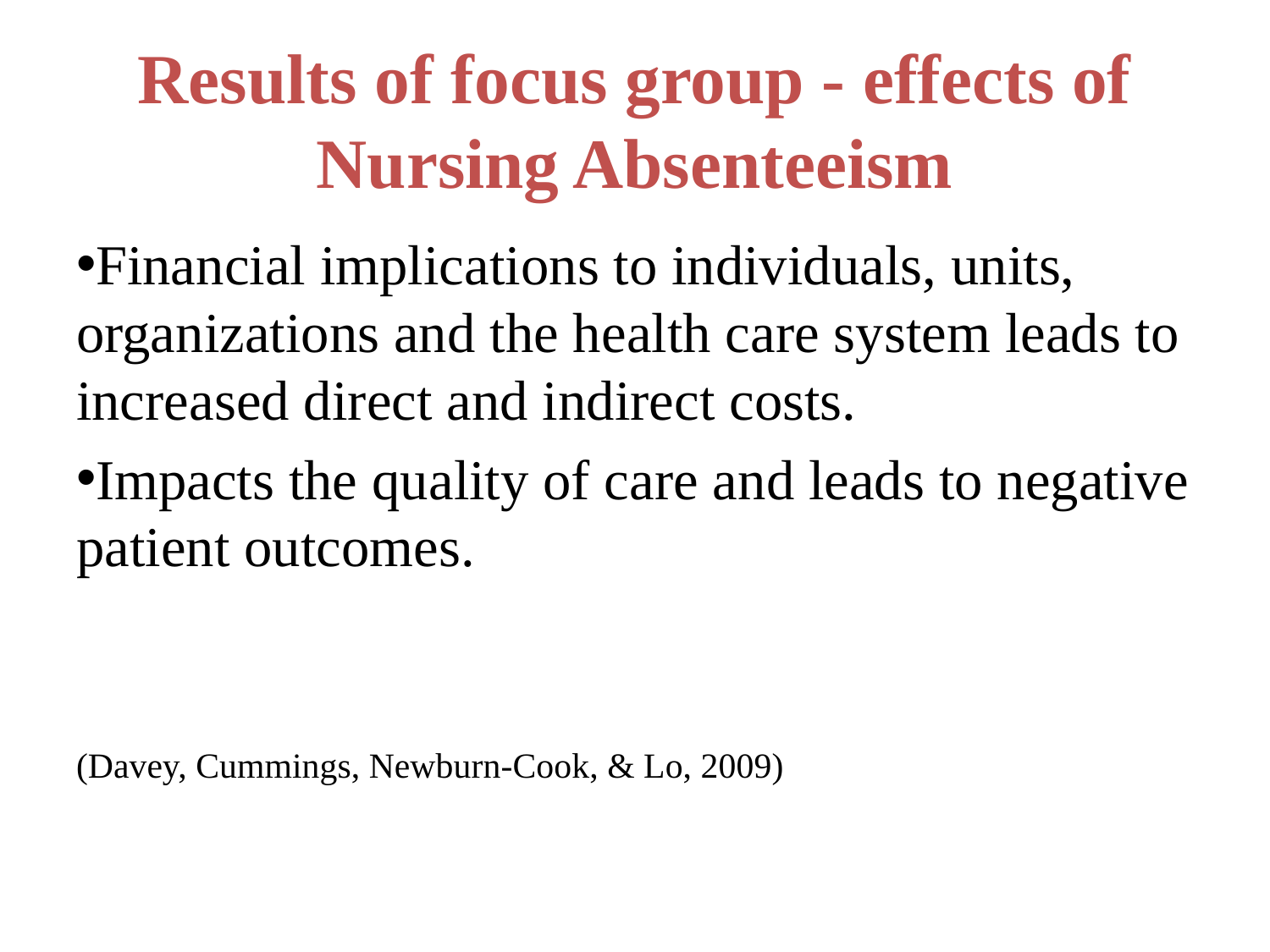

# Results of focus group - effects of Nursing Absenteeism
Financial implications to individuals, units, organizations and the health care system leads to increased direct and indirect costs.
Impacts the quality of care and leads to negative patient outcomes.

(Davey, Cummings, Newburn-Cook, & Lo, 2009)